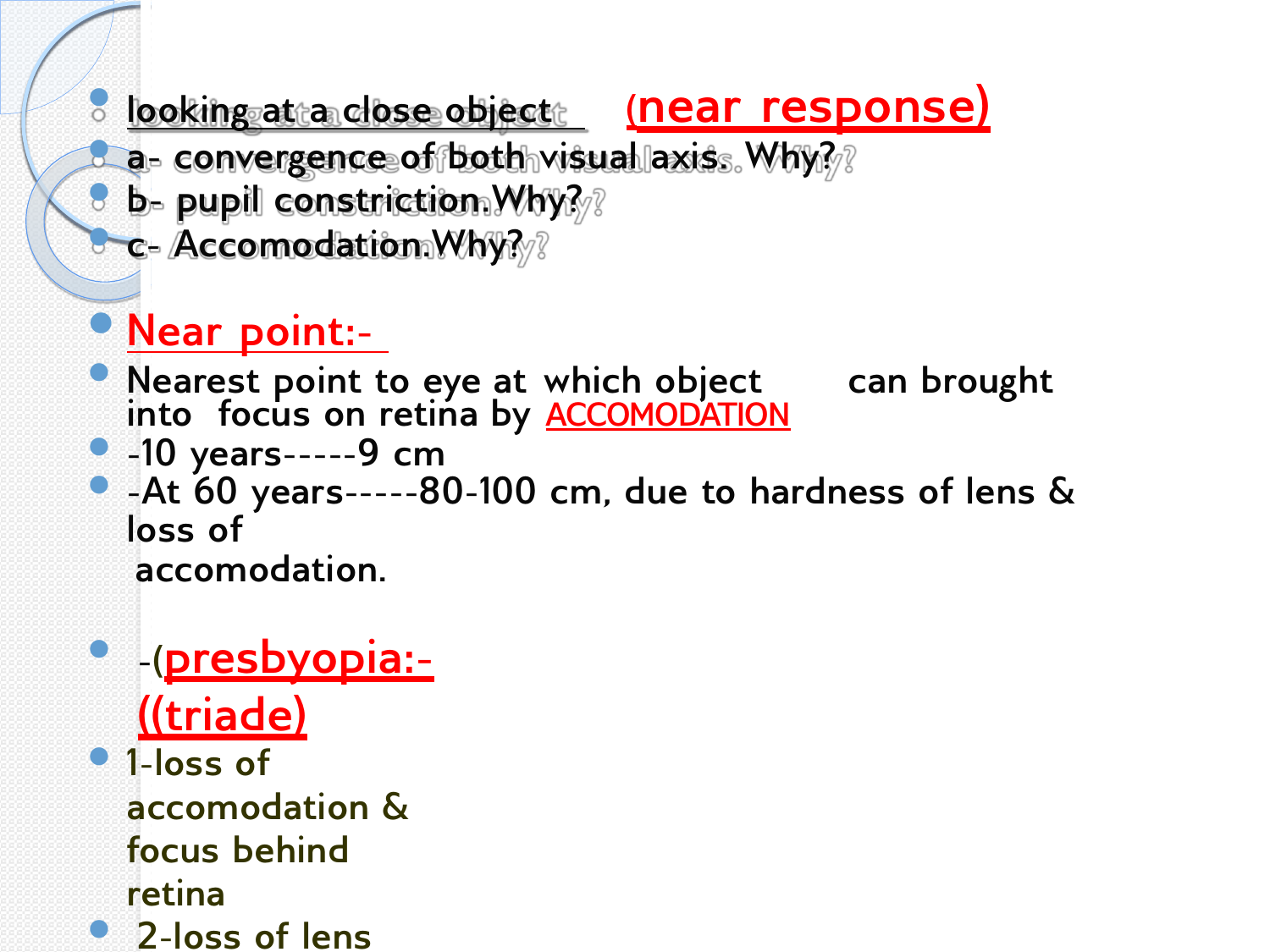

looking at a close object	(near response)
a- convergence of both visual axis. Why?
b- pupil constriction.Why?
c- Accomodation.Why?
Near point:-
Nearest point to eye at which object	can brought into  focus on retina by ACCOMODATION
-10 years-----9 cm
-At 60 years-----80-100 cm, due to hardness of lens & loss of
accomodation.
-(presbyopia:-((triade)
1-loss of accomodation & focus behind retina
2-loss of lens elasticity
3- near point receed
-correction by biconvex lens